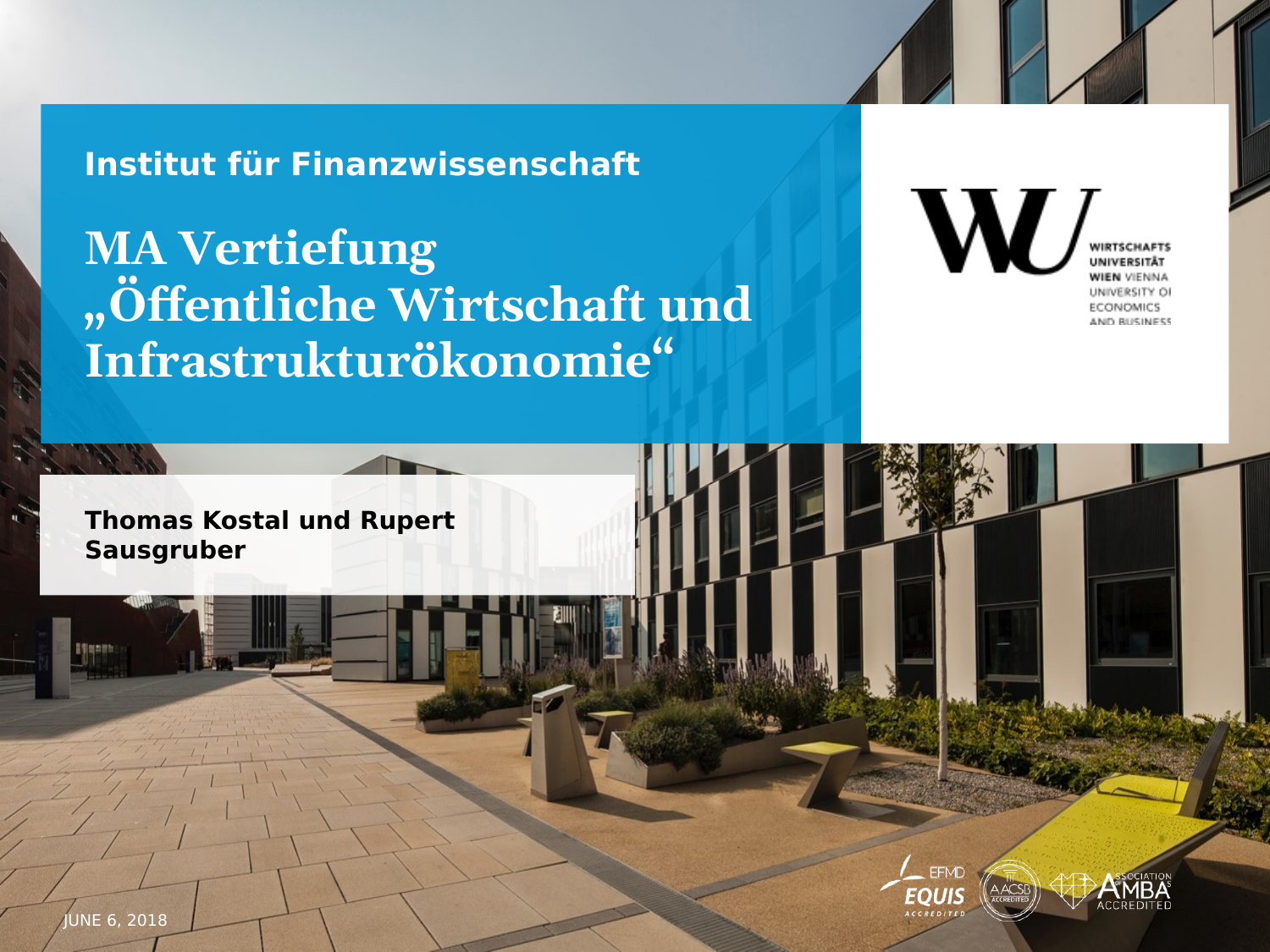

Institut für Finanzwissenschaft
# MA Vertiefung „Öffentliche Wirtschaft und Infrastrukturökonomie“
Thomas Kostal und Rupert Sausgruber
June 6, 2018